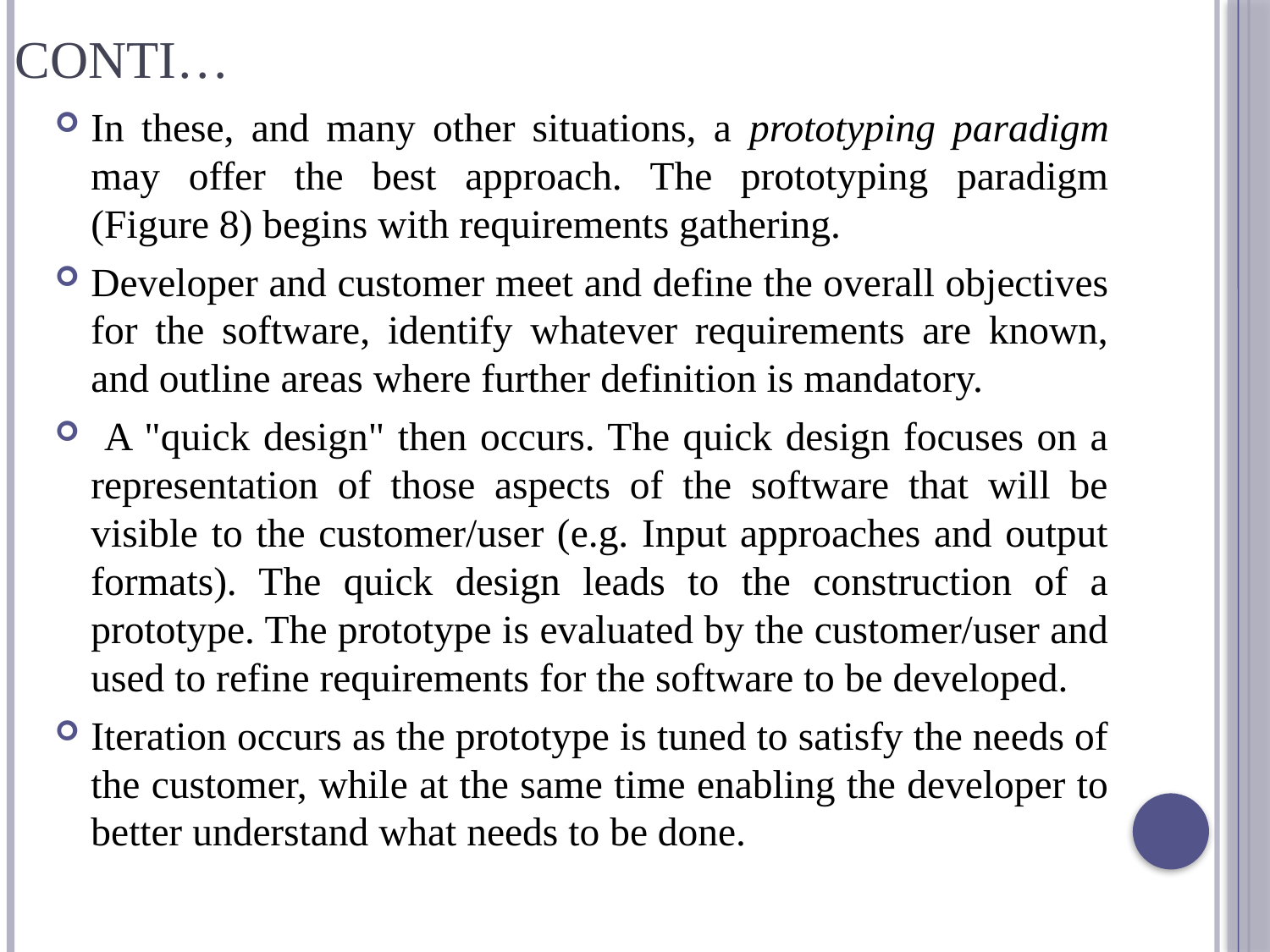

# Conti…
In these, and many other situations, a prototyping paradigm may offer the best approach. The prototyping paradigm (Figure 8) begins with requirements gathering.
Developer and customer meet and define the overall objectives for the software, identify whatever requirements are known, and outline areas where further definition is mandatory.
 A "quick design" then occurs. The quick design focuses on a representation of those aspects of the software that will be visible to the customer/user (e.g. Input approaches and output formats). The quick design leads to the construction of a prototype. The prototype is evaluated by the customer/user and used to refine requirements for the software to be developed.
Iteration occurs as the prototype is tuned to satisfy the needs of the customer, while at the same time enabling the developer to better understand what needs to be done.